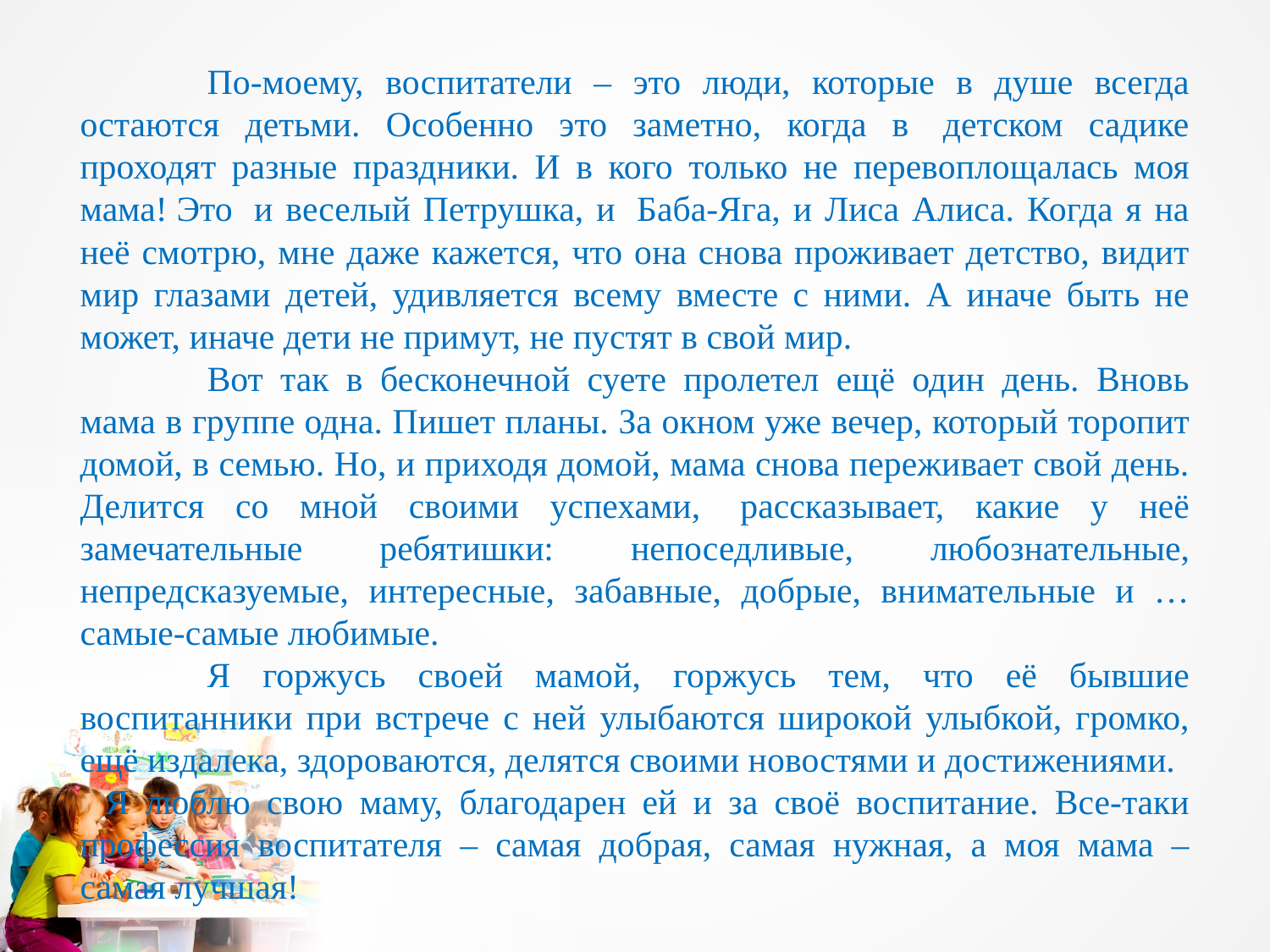

По-моему, воспитатели – это люди, которые в душе всегда остаются детьми. Особенно это заметно, когда в  детском садике проходят разные праздники. И в кого только не перевоплощалась моя мама! Это  и веселый Петрушка, и  Баба-Яга, и Лиса Алиса. Когда я на неё смотрю, мне даже кажется, что она снова проживает детство, видит мир глазами детей, удивляется всему вместе с ними. А иначе быть не может, иначе дети не примут, не пустят в свой мир.
	Вот так в бесконечной суете пролетел ещё один день. Вновь мама в группе одна. Пишет планы. За окном уже вечер, который торопит домой, в семью. Но, и приходя домой, мама снова переживает свой день. Делится со мной своими успехами,  рассказывает, какие у неё замечательные ребятишки: непоседливые, любознательные, непредсказуемые, интересные, забавные, добрые, внимательные и … самые-самые любимые.
	Я горжусь своей мамой, горжусь тем, что её бывшие воспитанники при встрече с ней улыбаются широкой улыбкой, громко, ещё издалека, здороваются, делятся своими новостями и достижениями.
  Я люблю свою маму, благодарен ей и за своё воспитание. Все-таки профессия воспитателя – самая добрая, самая нужная, а моя мама – самая лучшая!